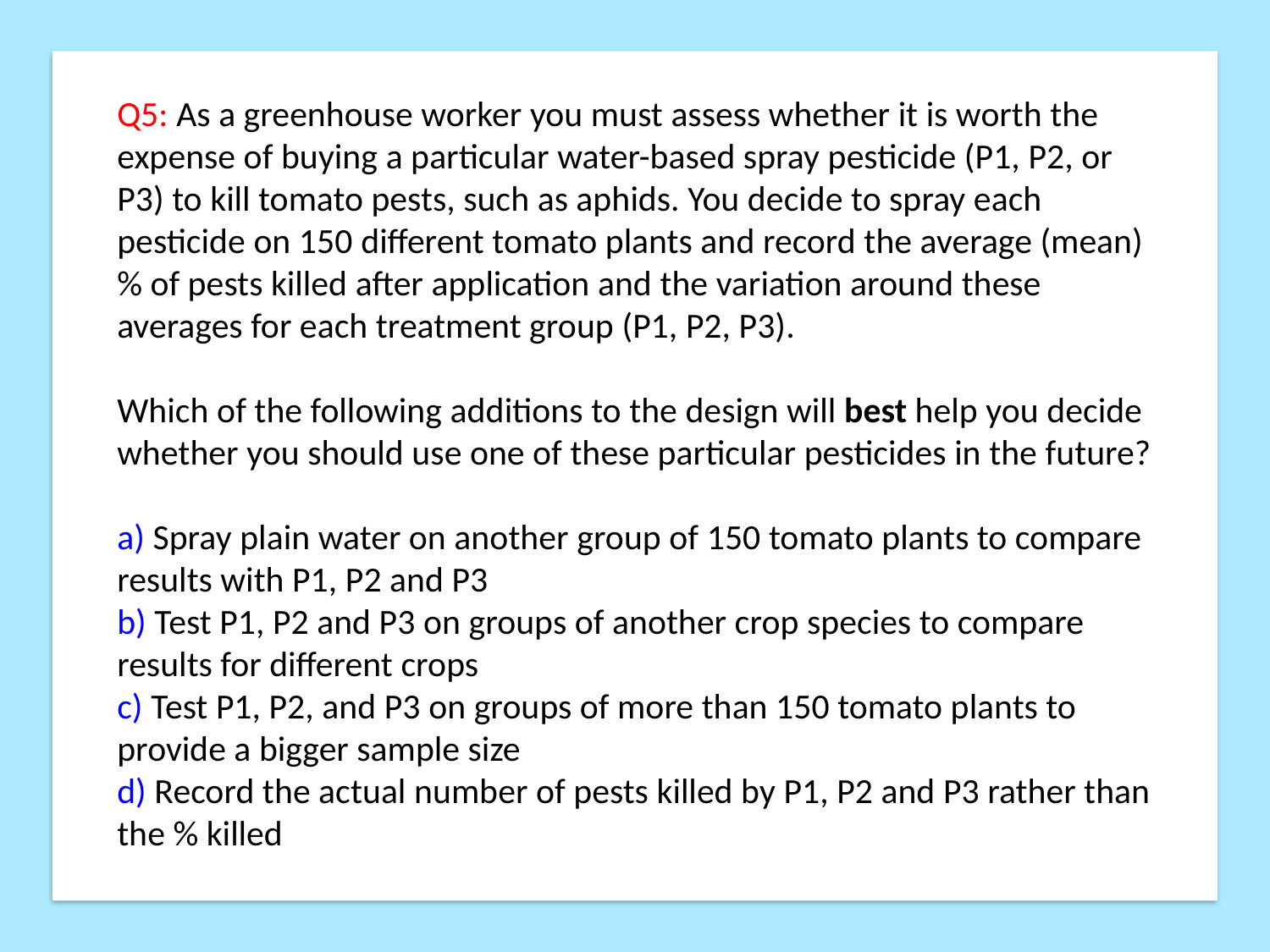

Q5: As a greenhouse worker you must assess whether it is worth the expense of buying a particular water-based spray pesticide (P1, P2, or P3) to kill tomato pests, such as aphids. You decide to spray each pesticide on 150 different tomato plants and record the average (mean) % of pests killed after application and the variation around these averages for each treatment group (P1, P2, P3).

Which of the following additions to the design will best help you decide whether you should use one of these particular pesticides in the future?

a) Spray plain water on another group of 150 tomato plants to compare results with P1, P2 and P3
b) Test P1, P2 and P3 on groups of another crop species to compare results for different crops
c) Test P1, P2, and P3 on groups of more than 150 tomato plants to provide a bigger sample size
d) Record the actual number of pests killed by P1, P2 and P3 rather than the % killed